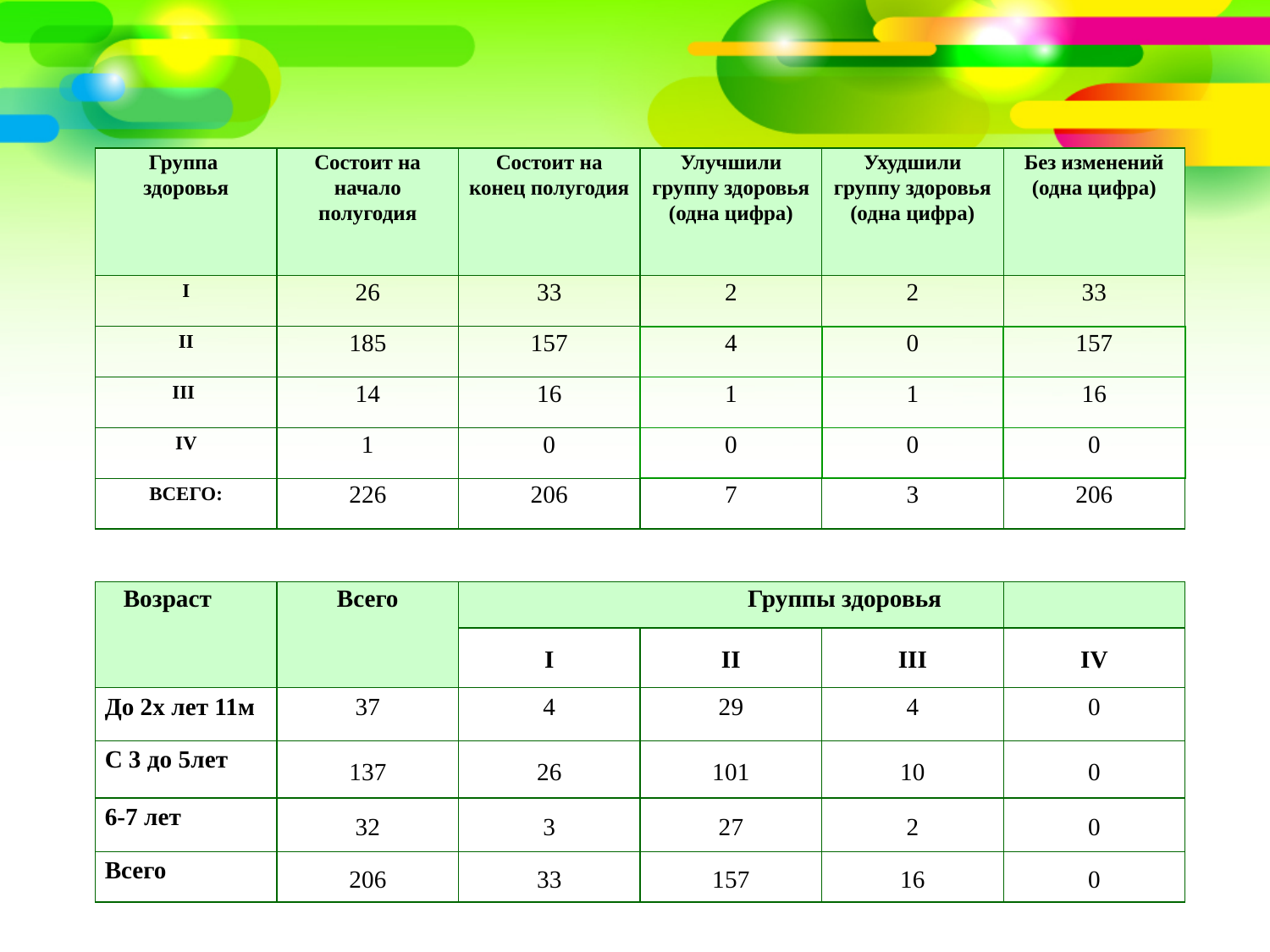

| Группа здоровья | Состоит на начало полугодия | Состоит на конец полугодия | Улучшили группу здоровья (одна цифра) | Ухудшили группу здоровья (одна цифра) | Без изменений (одна цифра) |
| --- | --- | --- | --- | --- | --- |
| I | 26 | 33 | 2 | 2 | 33 |
| II | 185 | 157 | 4 | 0 | 157 |
| III | 14 | 16 | 1 | 1 | 16 |
| IV | 1 | 0 | 0 | 0 | 0 |
| ВСЕГО: | 226 | 206 | 7 | 3 | 206 |
| Возраст | Всего | Группы здоровья |  |  |  |
| --- | --- | --- | --- | --- | --- |
|  |  | I | II | III | IV |
| До 2х лет 11м | 37 | 4 | 29 | 4 | 0 |
| С 3 до 5лет | 137 | 26 | 101 | 10 | 0 |
| 6-7 лет | 32 | 3 | 27 | 2 | 0 |
| Всего | 206 | 33 | 157 | 16 | 0 |